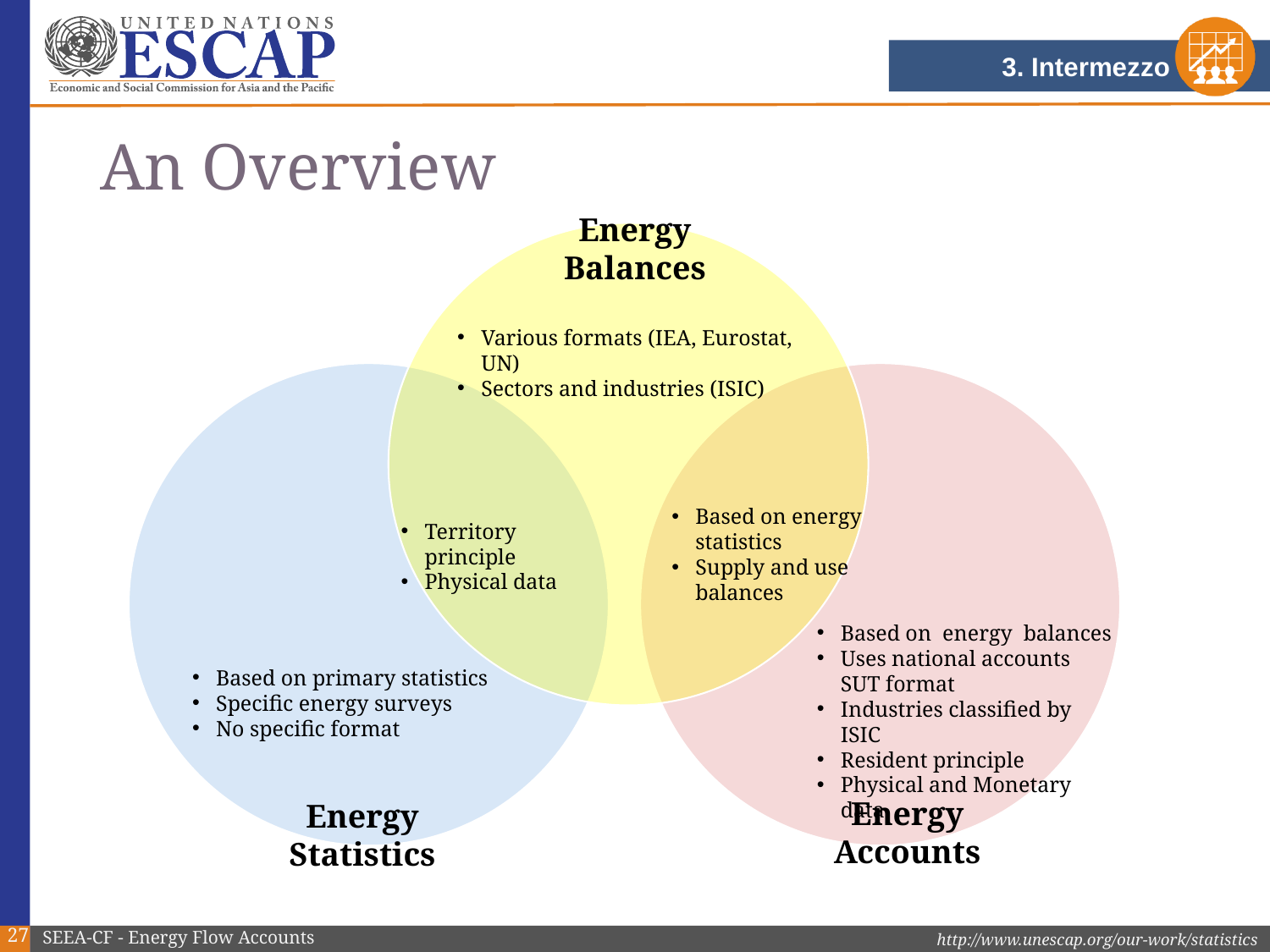

3. Intermezzo
# An Overview
Energy Balances

Various formats (IEA, Eurostat, UN)
Sectors and industries (ISIC)

Based on energy statistics
Supply and use balances
Territory principle
Physical data
Based on  energy  balances
Uses national accounts SUT format
Industries classified by ISIC
Resident principle
Physical and Monetary       data
Based on primary statistics
Specific energy surveys
No specific format
Energy Accounts
Energy Statistics
27
SEEA-CF - Energy Flow Accounts